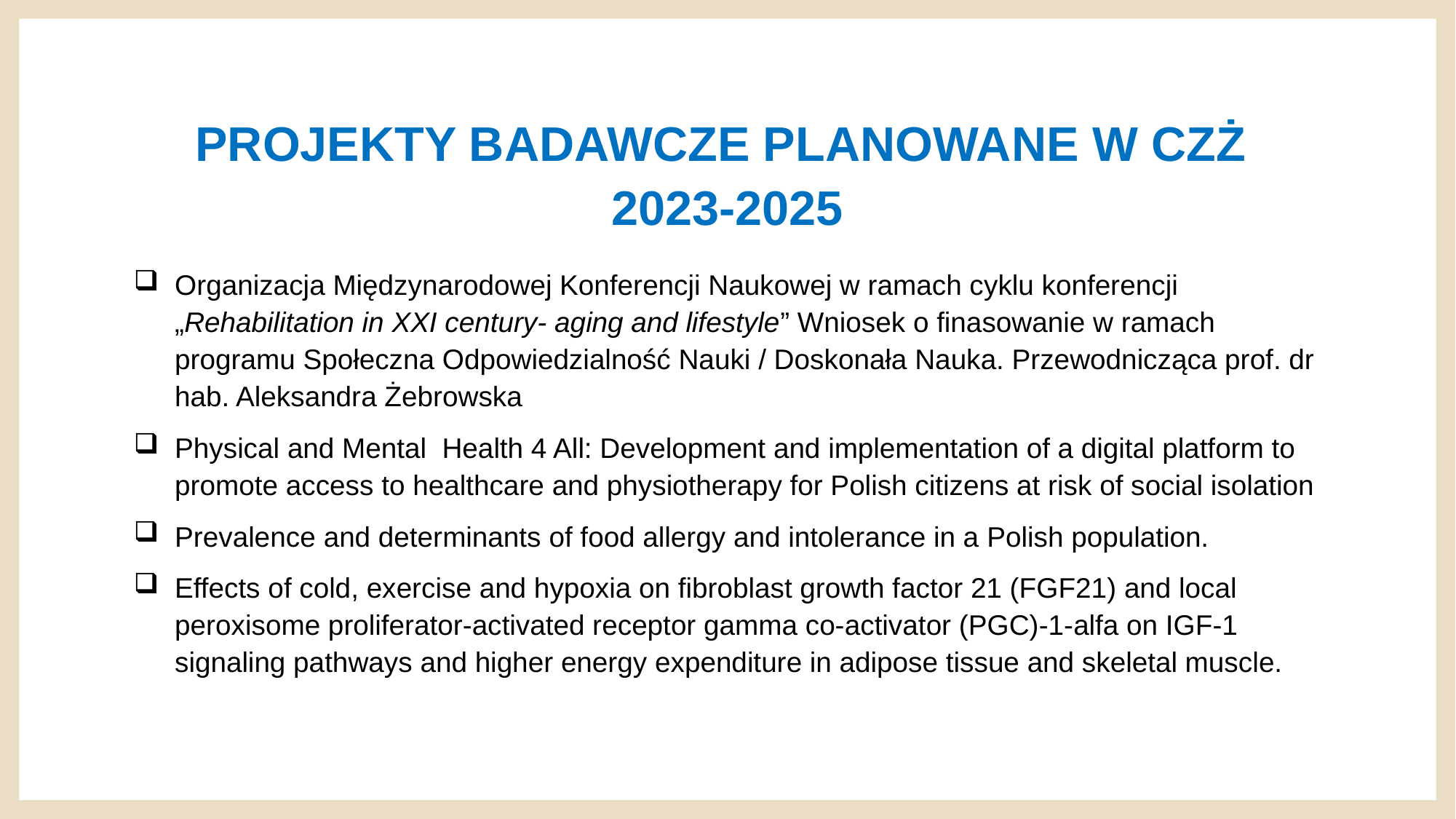

# PROJEKTY BADAWCZE PLANOWANE W CZŻ 2023-2025
Organizacja Międzynarodowej Konferencji Naukowej w ramach cyklu konferencji „Rehabilitation in XXI century- aging and lifestyle” Wniosek o finasowanie w ramach programu Społeczna Odpowiedzialność Nauki / Doskonała Nauka. Przewodnicząca prof. dr hab. Aleksandra Żebrowska
Physical and Mental  Health 4 All: Development and implementation of a digital platform to promote access to healthcare and physiotherapy for Polish citizens at risk of social isolation
Prevalence and determinants of food allergy and intolerance in a Polish population.
Effects of cold, exercise and hypoxia on fibroblast growth factor 21 (FGF21) and local peroxisome proliferator-activated receptor gamma co-activator (PGC)-1-alfa on IGF-1 signaling pathways and higher energy expenditure in adipose tissue and skeletal muscle.